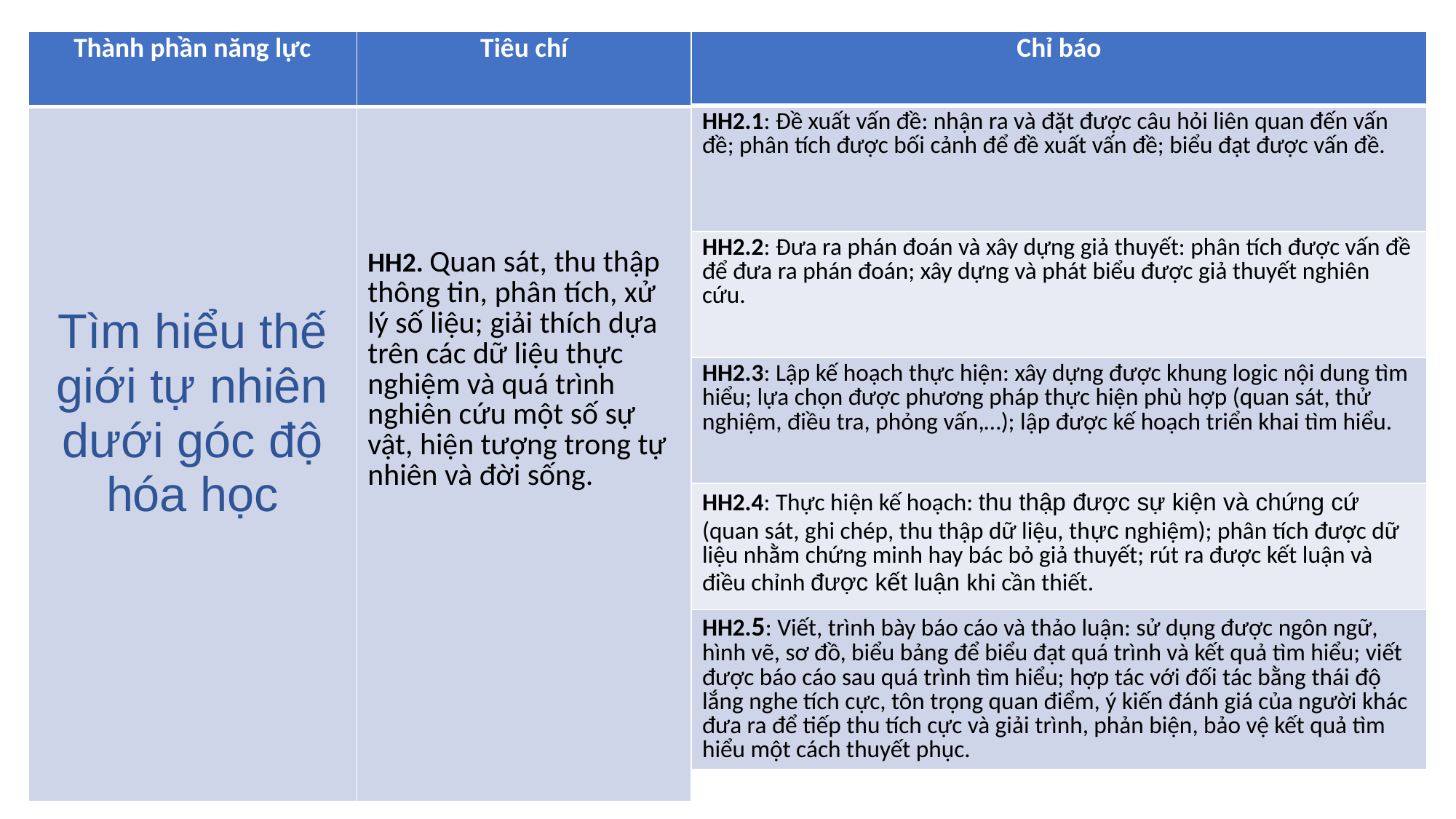

| Thành phần năng lực | Tiêu chí |
| --- | --- |
| Tìm hiểu thế giới tự nhiên dưới góc độ hóa học | HH2. Quan sát, thu thập thông tin, phân tích, xử lý số liệu; giải thích dựa trên các dữ liệu thực nghiệm và quá trình nghiên cứu một số sự vật, hiện tượng trong tự nhiên và đời sống. |
| Chỉ báo |
| --- |
| HH2.1: Đề xuất vấn đề: nhận ra và đặt được câu hỏi liên quan đến vấn đề; phân tích được bối cảnh để đề xuất vấn đề; biểu đạt được vấn đề. |
| HH2.2: Đưa ra phán đoán và xây dựng giả thuyết: phân tích được vấn đề để đưa ra phán đoán; xây dựng và phát biểu được giả thuyết nghiên cứu. |
| HH2.3: Lập kế hoạch thực hiện: xây dựng được khung logic nội dung tìm hiểu; lựa chọn được phương pháp thực hiện phù hợp (quan sát, thử nghiệm, điều tra, phỏng vấn,…); lập được kế hoạch triển khai tìm hiểu. |
| HH2.4: Thực hiện kế hoạch: thu thập được sự kiện và chứng cứ (quan sát, ghi chép, thu thập dữ liệu, thực nghiệm); phân tích được dữ liệu nhằm chứng minh hay bác bỏ giả thuyết; rút ra được kết luận và điều chỉnh được kết luận khi cần thiết. |
| HH2.5: Viết, trình bày báo cáo và thảo luận: sử dụng được ngôn ngữ, hình vẽ, sơ đồ, biểu bảng để biểu đạt quá trình và kết quả tìm hiểu; viết được báo cáo sau quá trình tìm hiểu; hợp tác với đối tác bằng thái độ lắng nghe tích cực, tôn trọng quan điểm, ý kiến đánh giá của người khác đưa ra để tiếp thu tích cực và giải trình, phản biện, bảo vệ kết quả tìm hiểu một cách thuyết phục. |